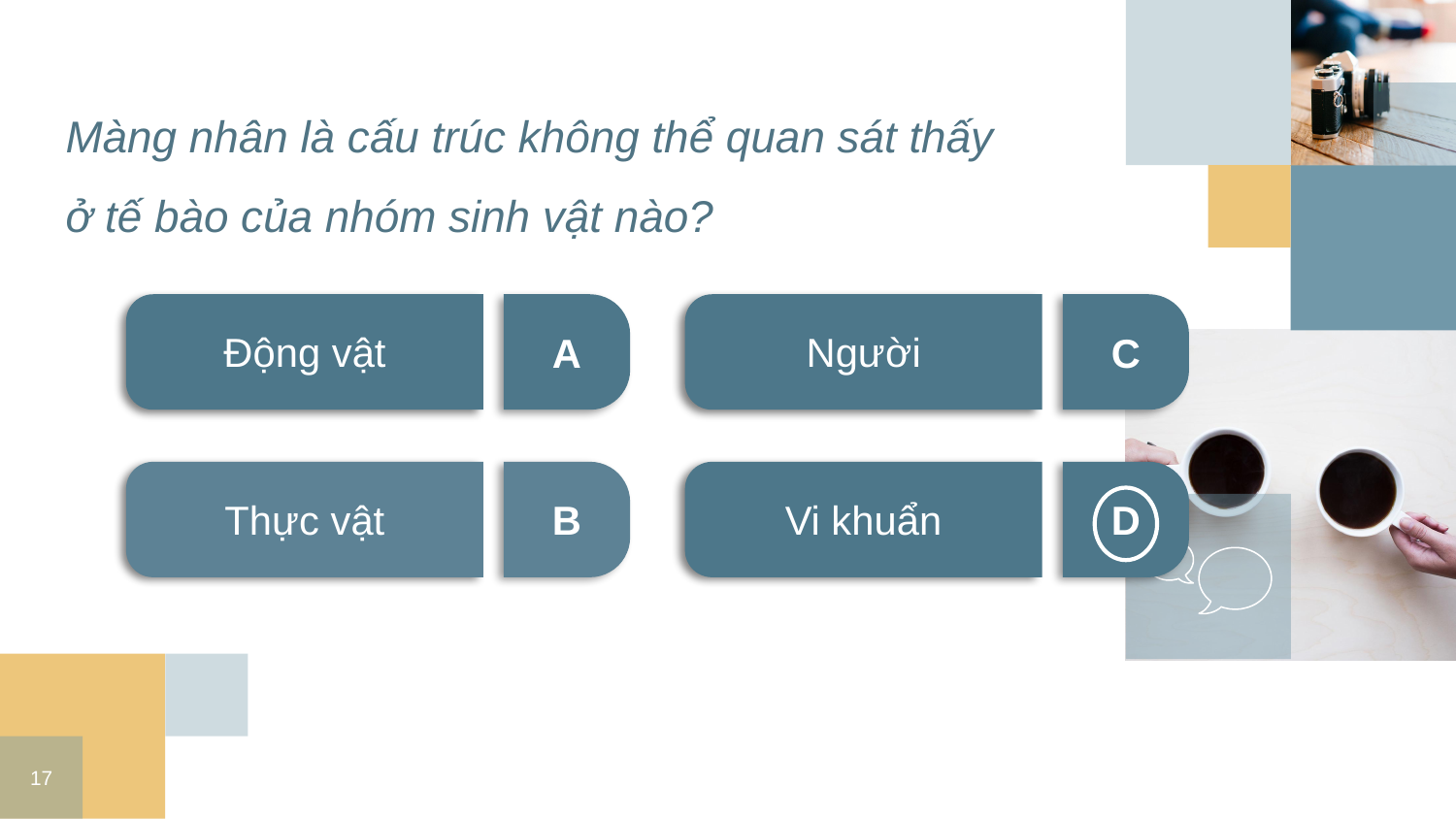

# Màng nhân là cấu trúc không thể quan sát thấy ở tế bào của nhóm sinh vật nào?

C
A
Người
Động vật

B
D

Thực vật
Vi khuẩn
17